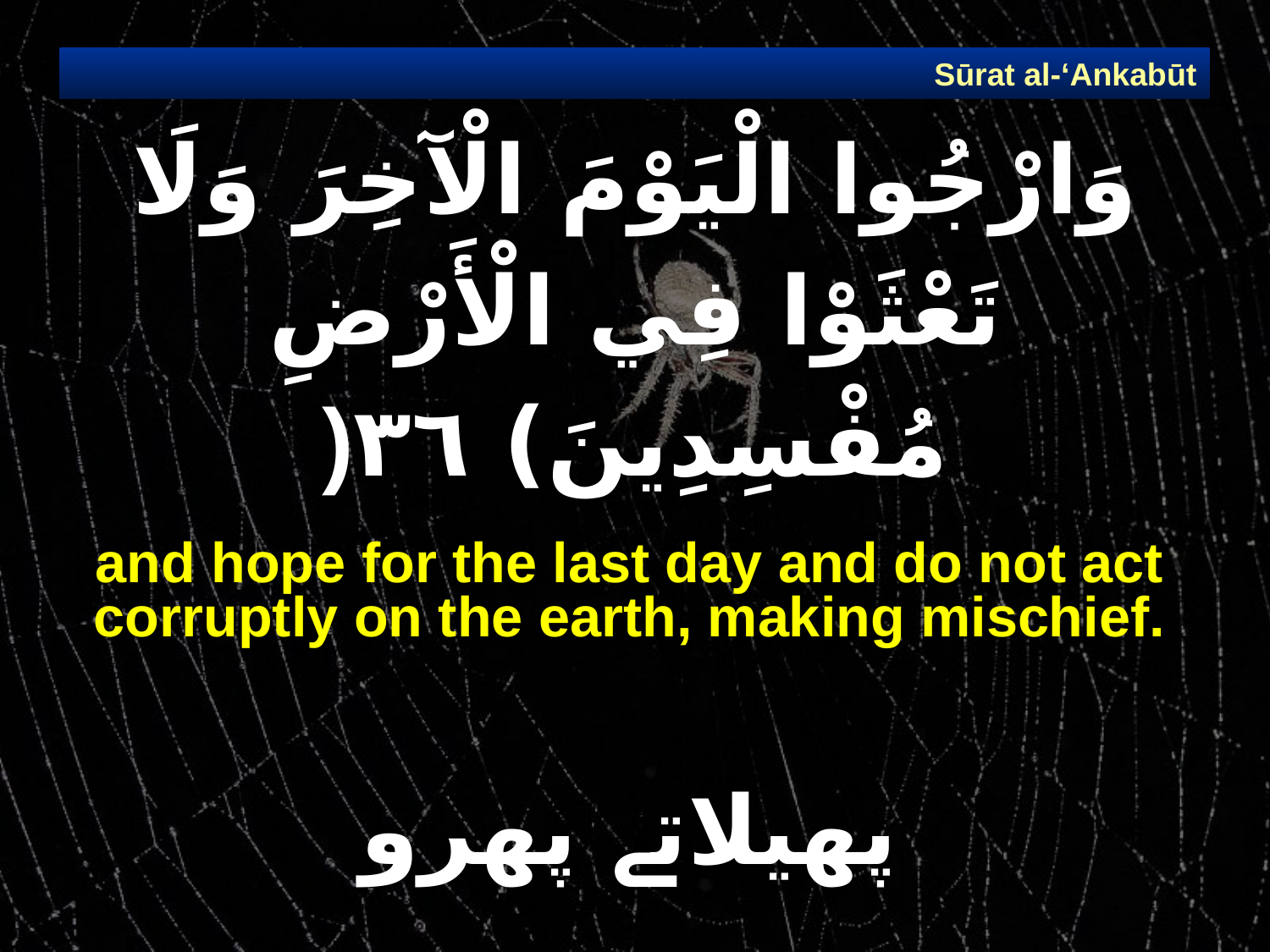

Sūrat al-‘Ankabūt
# وَارْجُوا الْيَوْمَ الْآخِرَ وَلَا تَعْثَوْا فِي الْأَرْضِ مُفْسِدِينَ) ٣٦(
and hope for the last day and do not act corruptly on the earth, making mischief.
پھیلاتے پھرو